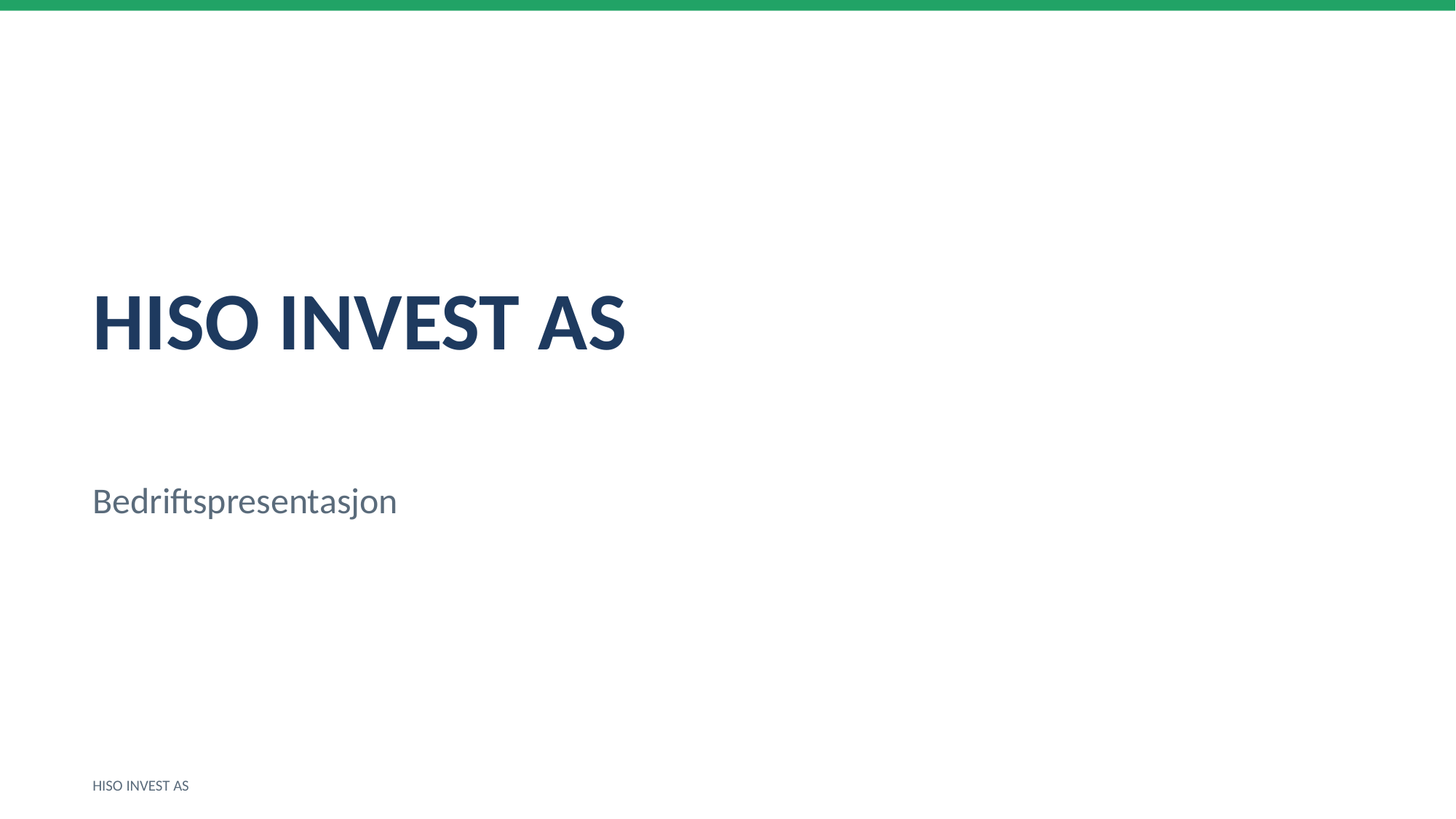

HISO INVEST AS
Bedriftspresentasjon
HISO INVEST AS